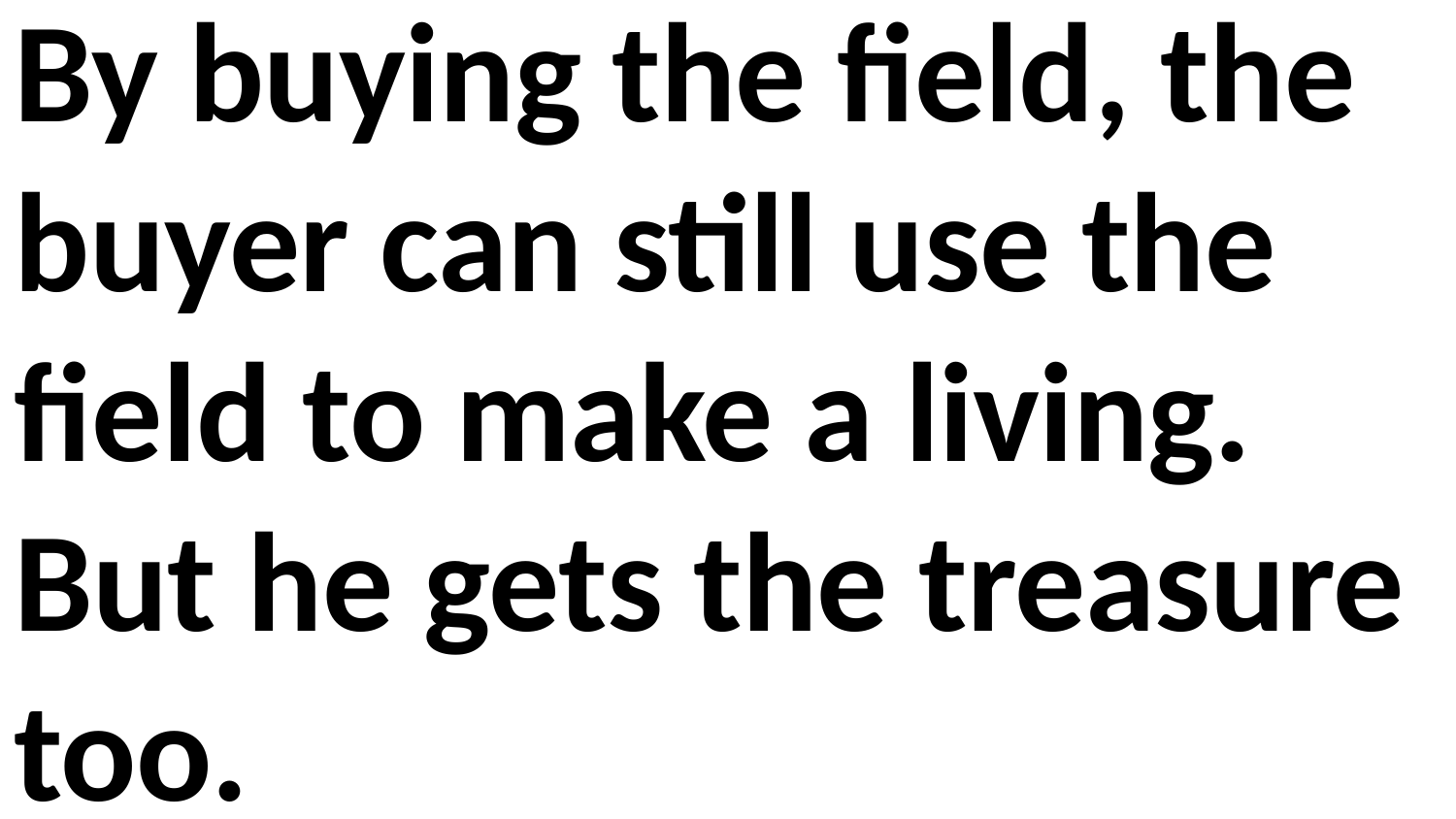

By buying the field, the buyer can still use the field to make a living.  But he gets the treasure too.